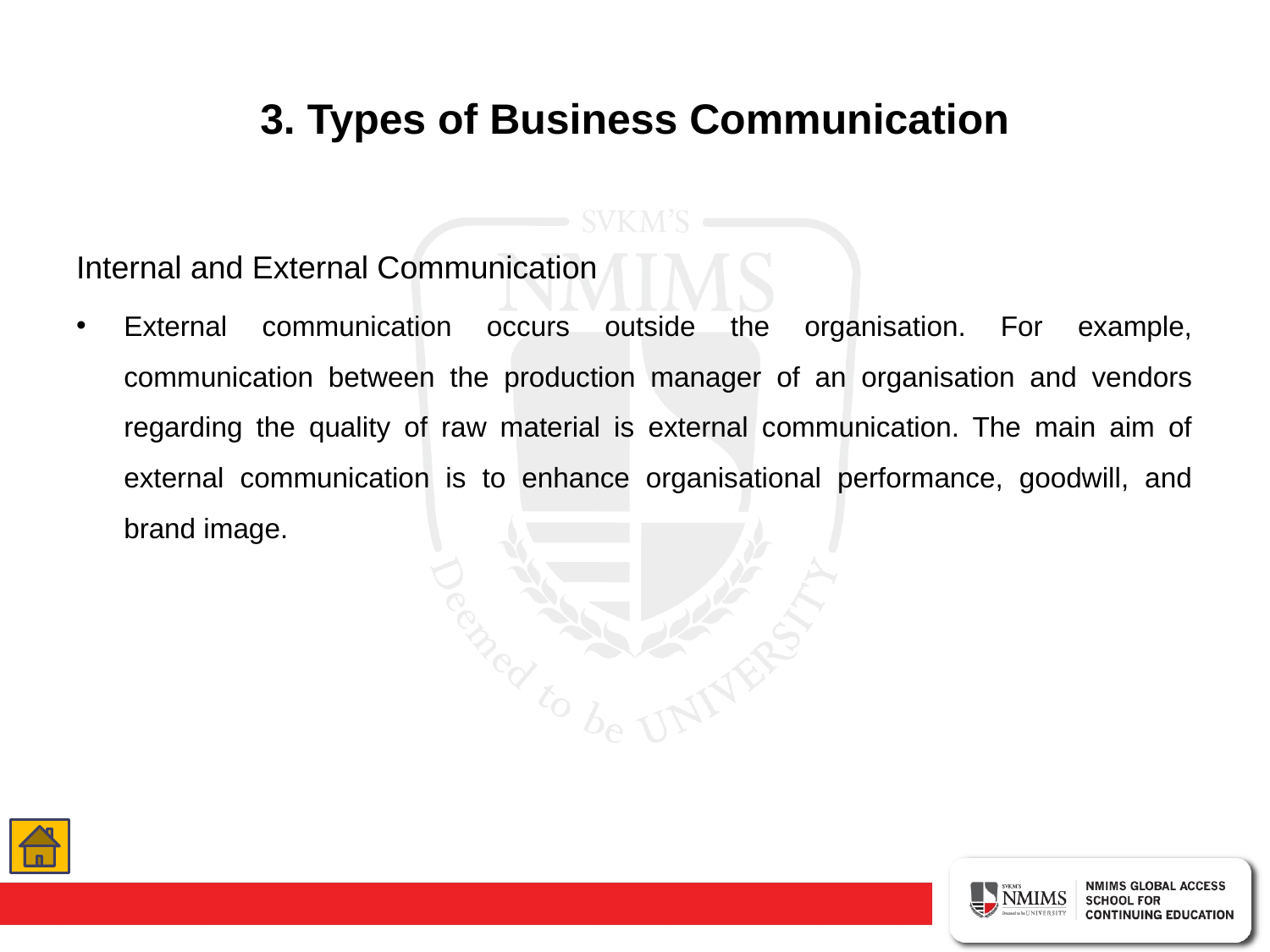

# 3. Types of Business Communication
Internal and External Communication
External communication occurs outside the organisation. For example, communication between the production manager of an organisation and vendors regarding the quality of raw material is external communication. The main aim of external communication is to enhance organisational performance, goodwill, and brand image.